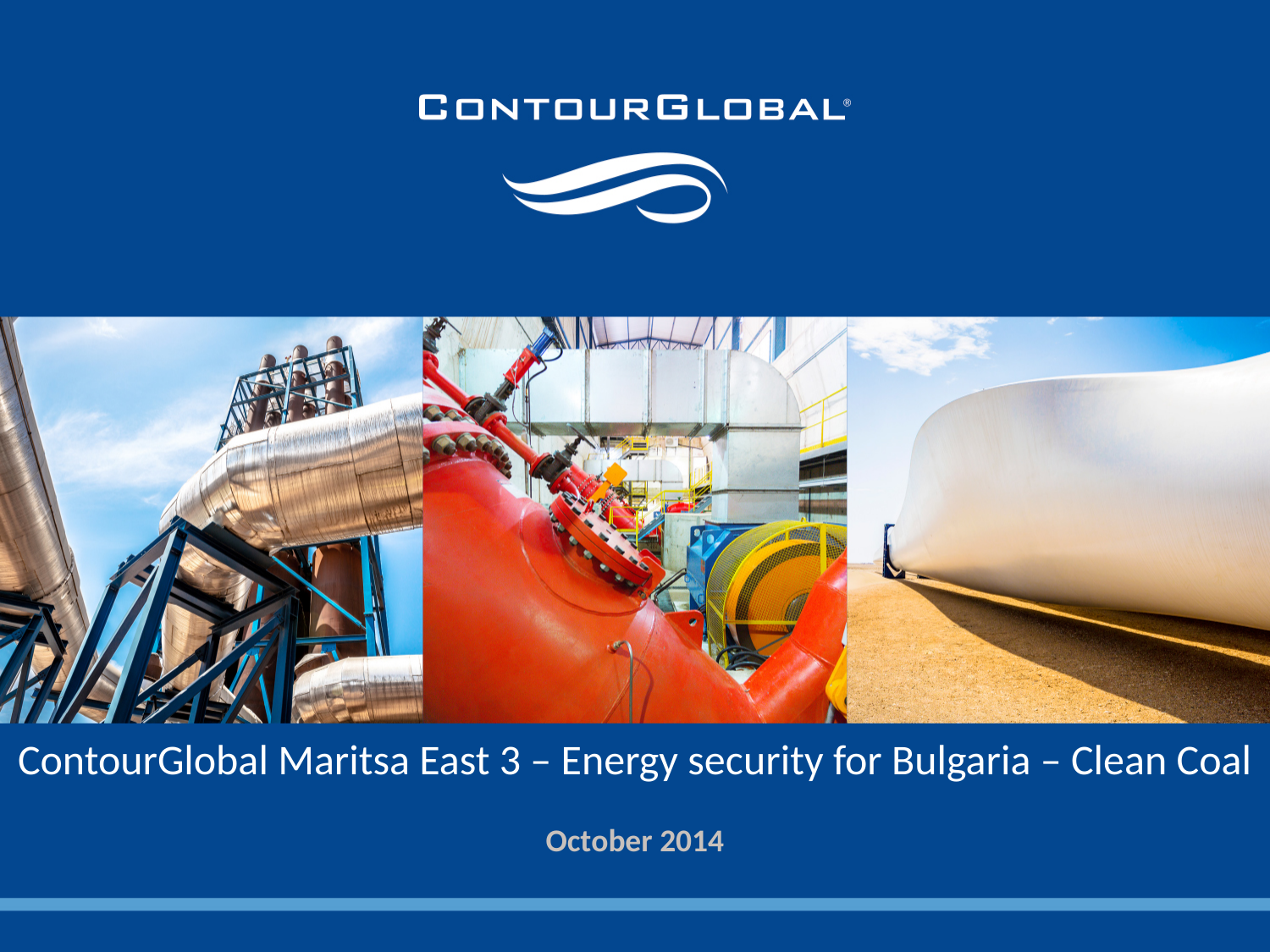

# ContourGlobal Maritsa East 3 – Energy security for Bulgaria – Clean Coal
October 2014